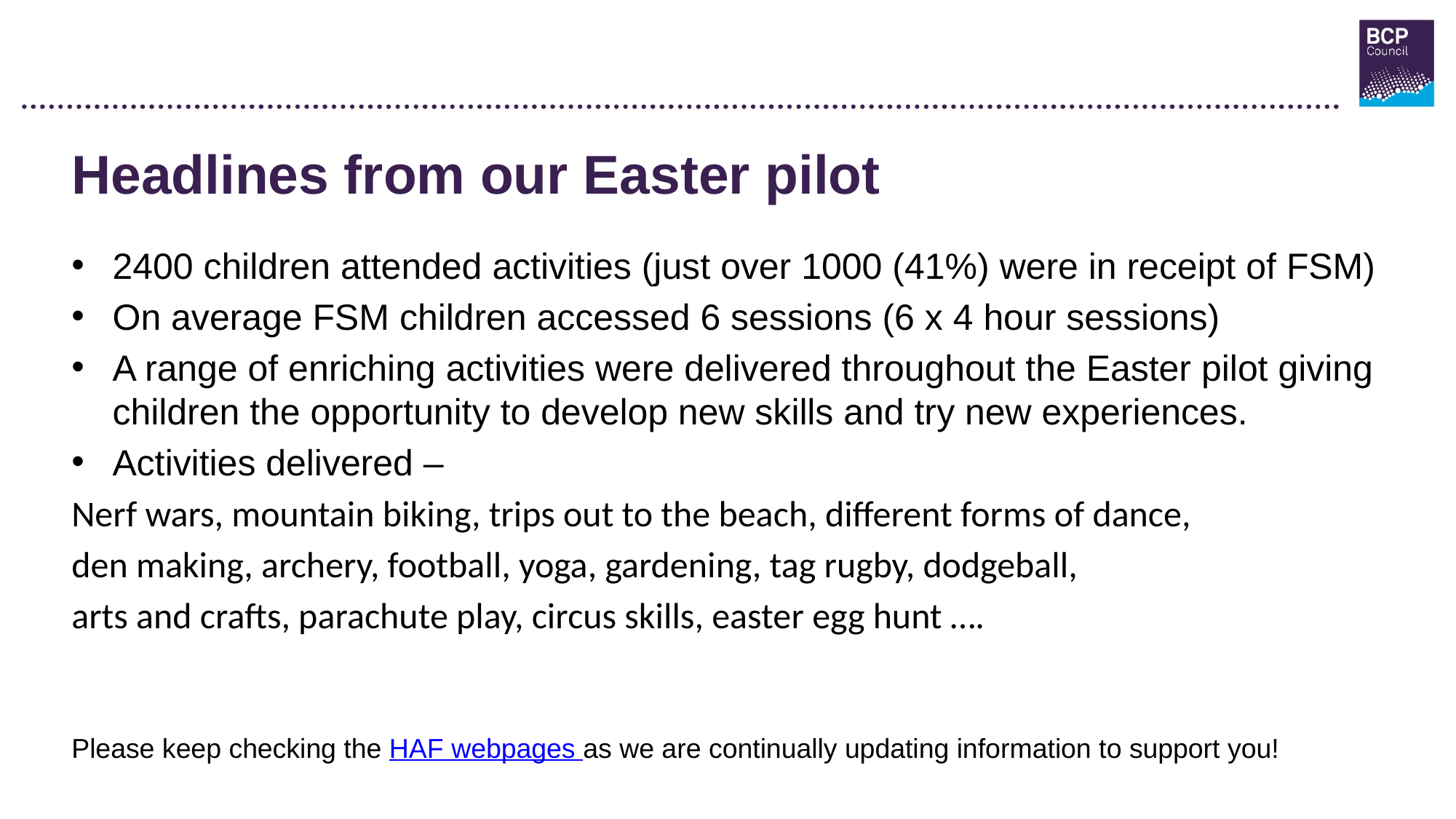

Headlines from our Easter pilot
2400 children attended activities (just over 1000 (41%) were in receipt of FSM)
On average FSM children accessed 6 sessions (6 x 4 hour sessions)
A range of enriching activities were delivered throughout the Easter pilot giving children the opportunity to develop new skills and try new experiences.
Activities delivered –
Nerf wars, mountain biking, trips out to the beach, different forms of dance,
den making, archery, football, yoga, gardening, tag rugby, dodgeball,
arts and crafts, parachute play, circus skills, easter egg hunt ….

Please keep checking the HAF webpages as we are continually updating information to support you!